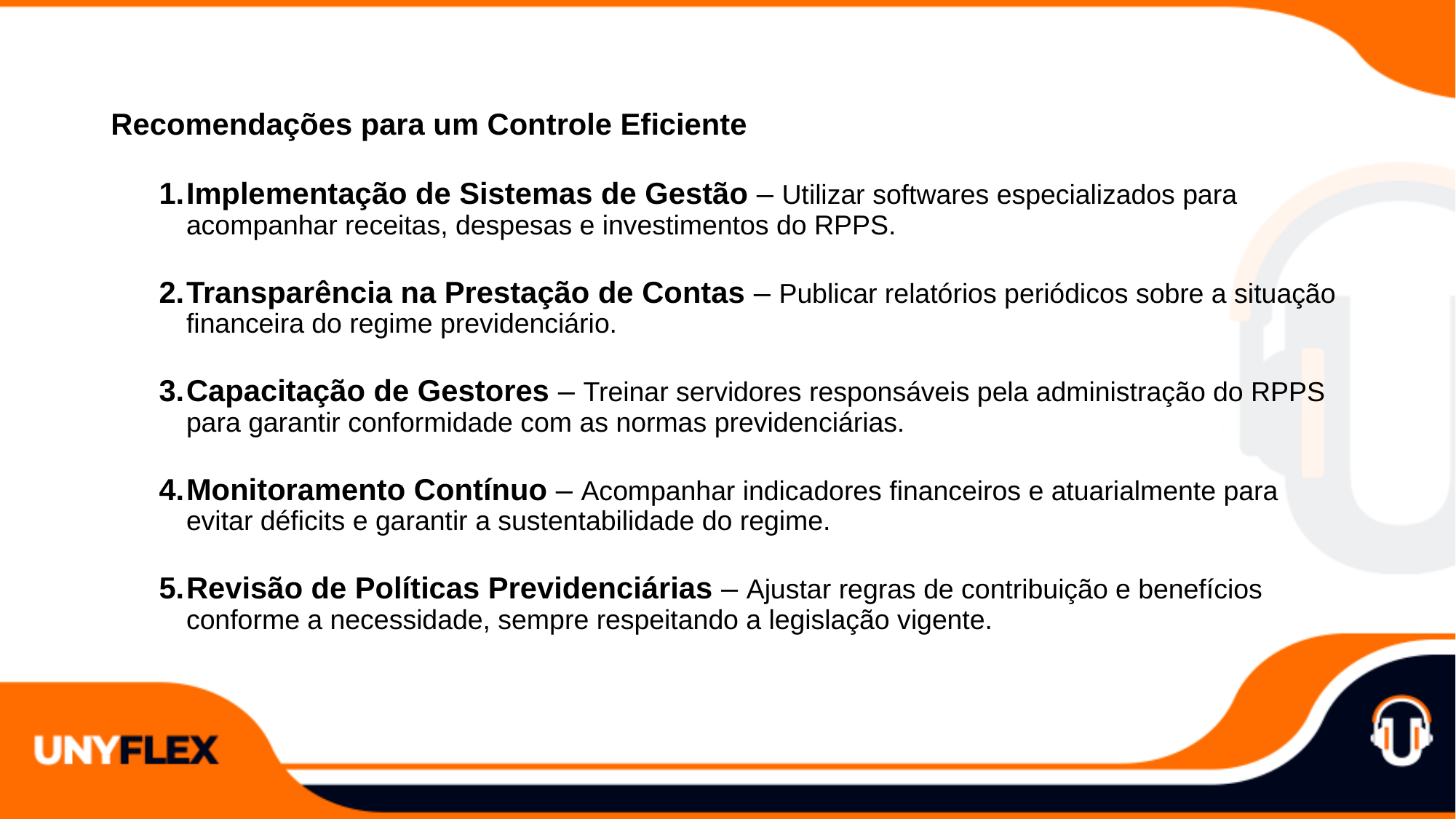

Recomendações para um Controle Eficiente
Implementação de Sistemas de Gestão – Utilizar softwares especializados para acompanhar receitas, despesas e investimentos do RPPS.
Transparência na Prestação de Contas – Publicar relatórios periódicos sobre a situação financeira do regime previdenciário.
Capacitação de Gestores – Treinar servidores responsáveis pela administração do RPPS para garantir conformidade com as normas previdenciárias.
Monitoramento Contínuo – Acompanhar indicadores financeiros e atuarialmente para evitar déficits e garantir a sustentabilidade do regime.
Revisão de Políticas Previdenciárias – Ajustar regras de contribuição e benefícios conforme a necessidade, sempre respeitando a legislação vigente.